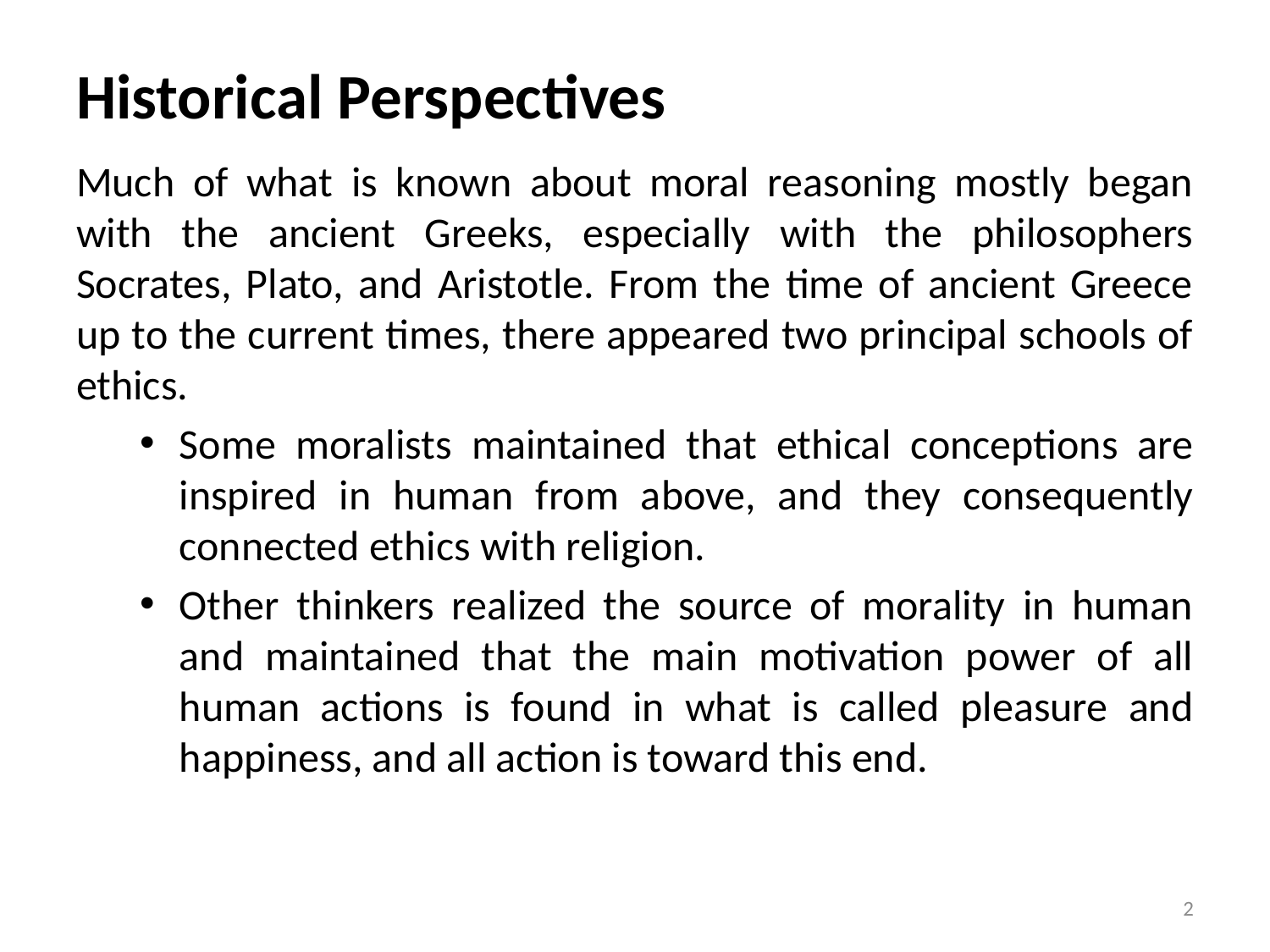

# Historical Perspectives
Much of what is known about moral reasoning mostly began with the ancient Greeks, especially with the philosophers Socrates, Plato, and Aristotle. From the time of ancient Greece up to the current times, there appeared two principal schools of ethics.
Some moralists maintained that ethical conceptions are inspired in human from above, and they consequently connected ethics with religion.
Other thinkers realized the source of morality in human and maintained that the main motivation power of all human actions is found in what is called pleasure and happiness, and all action is toward this end.
2